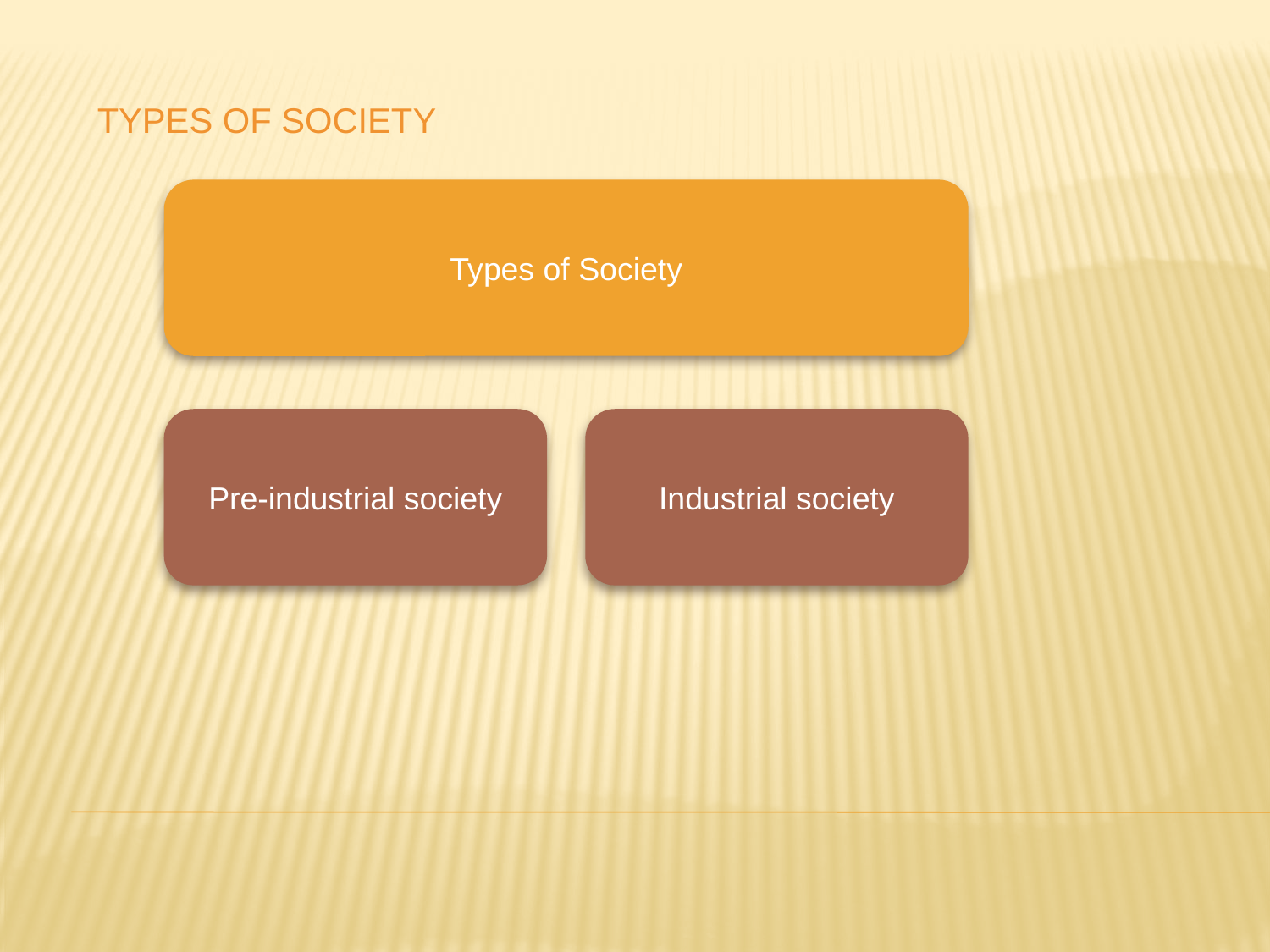

# Types of Society
Types of Society
Pre-industrial society
Industrial society